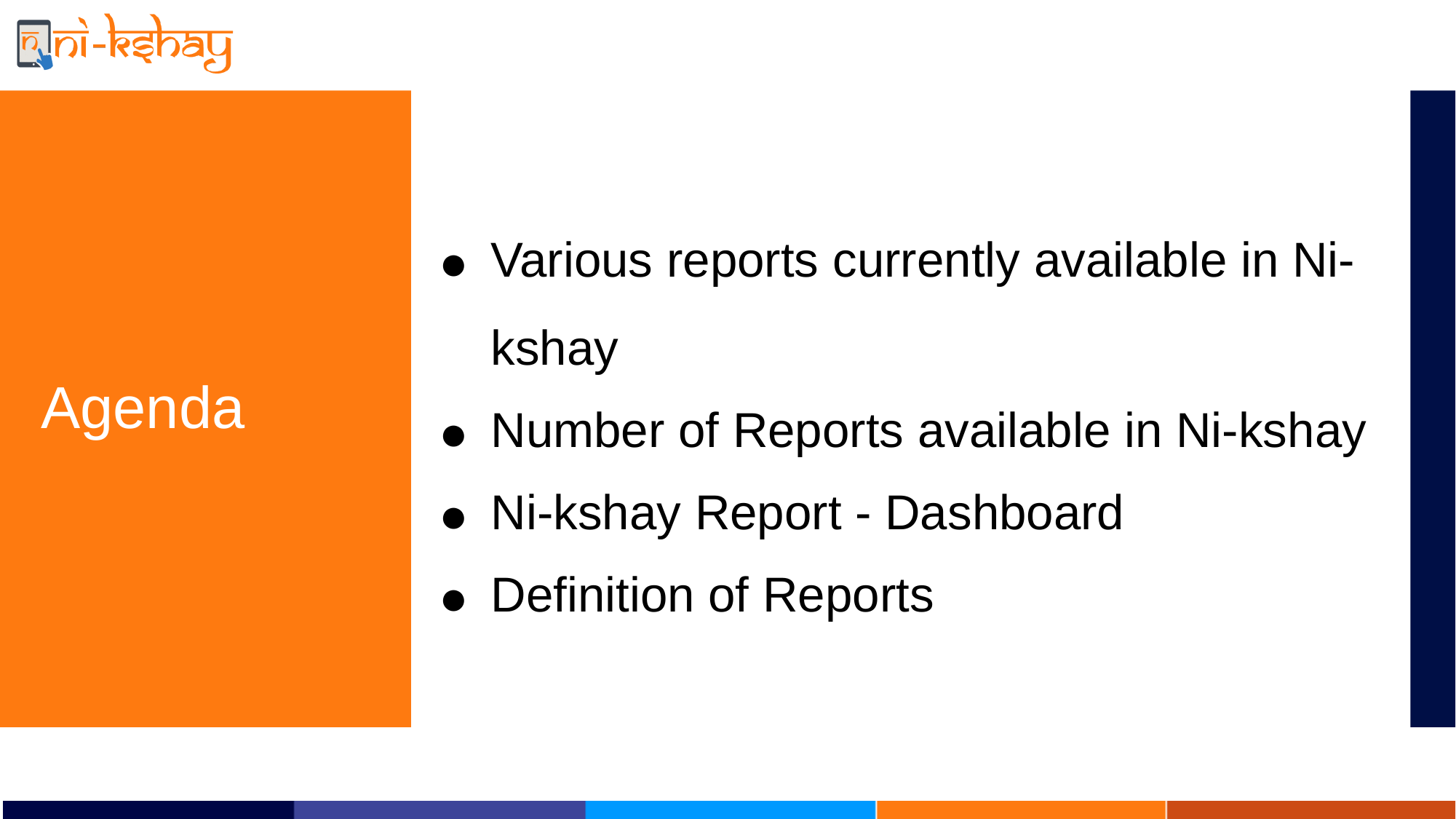

Various reports currently available in Ni-kshay
Number of Reports available in Ni-kshay
Ni-kshay Report - Dashboard
Definition of Reports
# Agenda